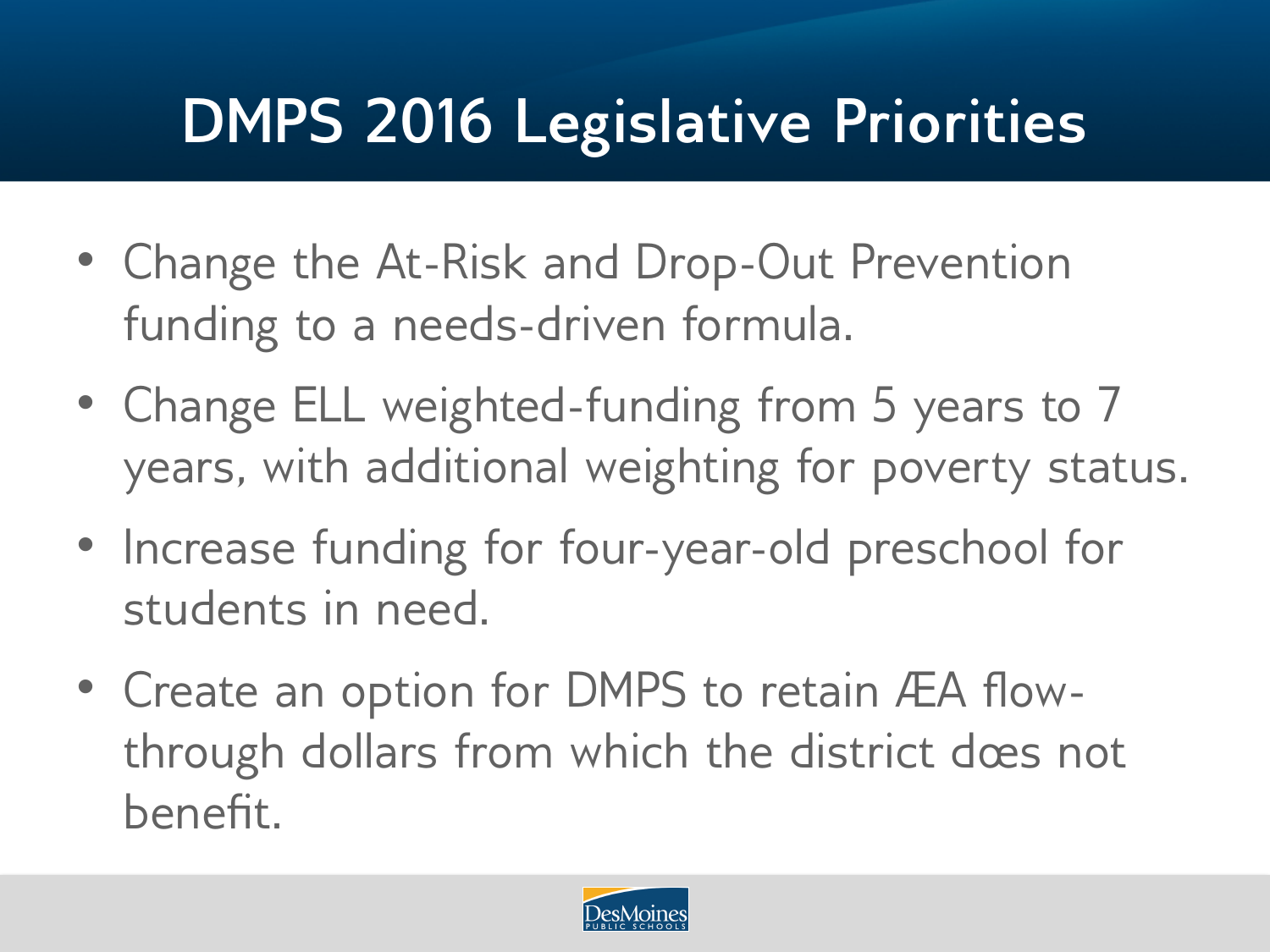

# DMPS 2016 Legislative Priorities
Change the At-Risk and Drop-Out Prevention funding to a needs-driven formula.
Change ELL weighted-funding from 5 years to 7 years, with additional weighting for poverty status.
Increase funding for four-year-old preschool for students in need.
Create an option for DMPS to retain AEA flow-through dollars from which the district does not benefit.